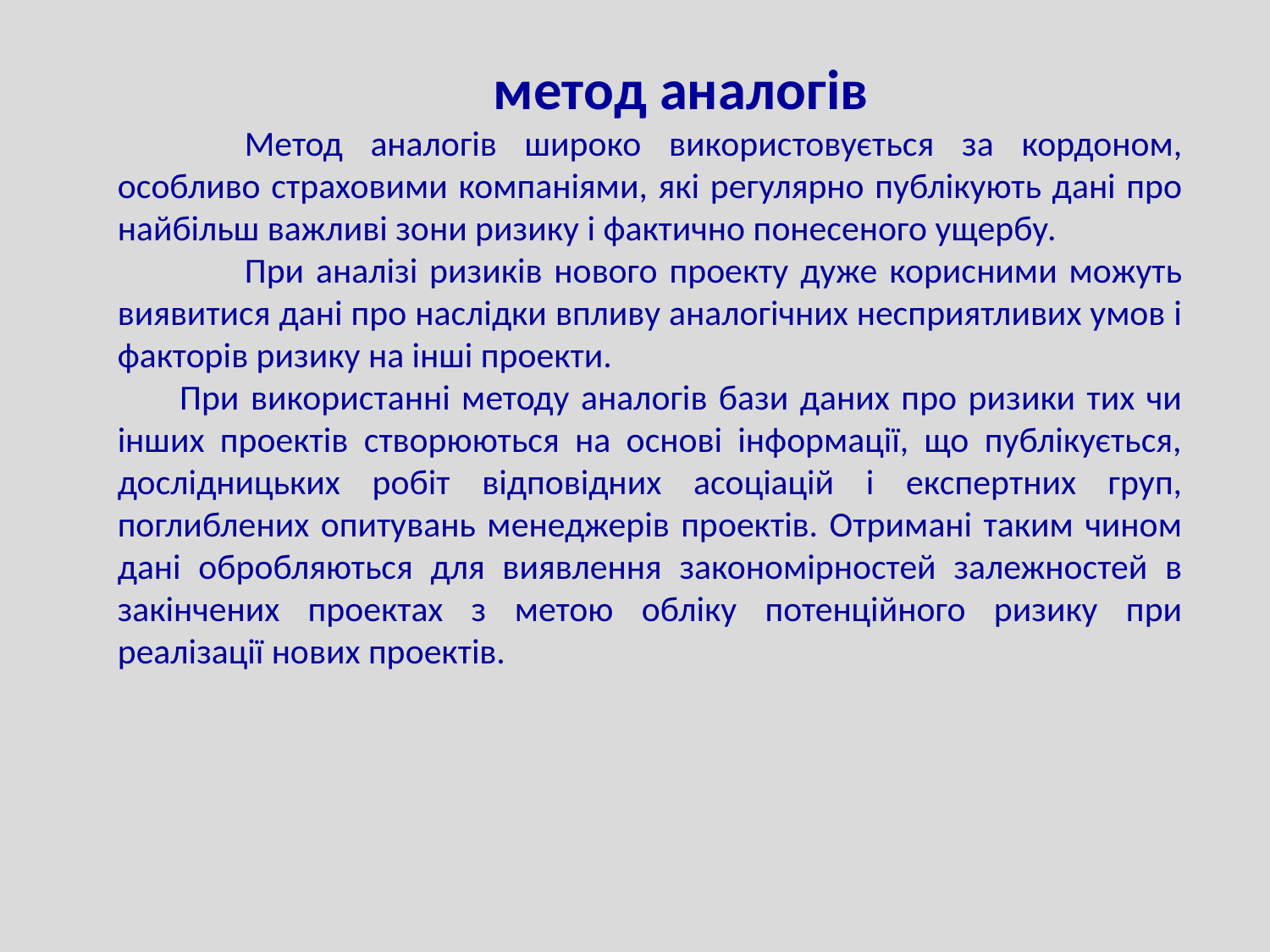

метод аналогів
	Метод аналогів широко використовується за кордоном, особливо страховими компаніями, які регулярно публікують дані про найбільш важливі зони ризику і фактично понесеного ущербу.
	При аналізі ризиків нового проекту дуже корисними можуть виявитися дані про наслідки впливу аналогічних несприятливих умов і факторів ризику на інші проекти.
При використанні методу аналогів бази даних про ризики тих чи інших проектів створюються на основі інформації, що публікується, дослідницьких робіт відповідних асоціацій і експертних груп, поглиблених опитувань менеджерів проектів. Отримані таким чином дані обробляються для виявлення закономірностей залежностей в закінчених проектах з метою обліку потенційного ризику при реалізації нових проектів.